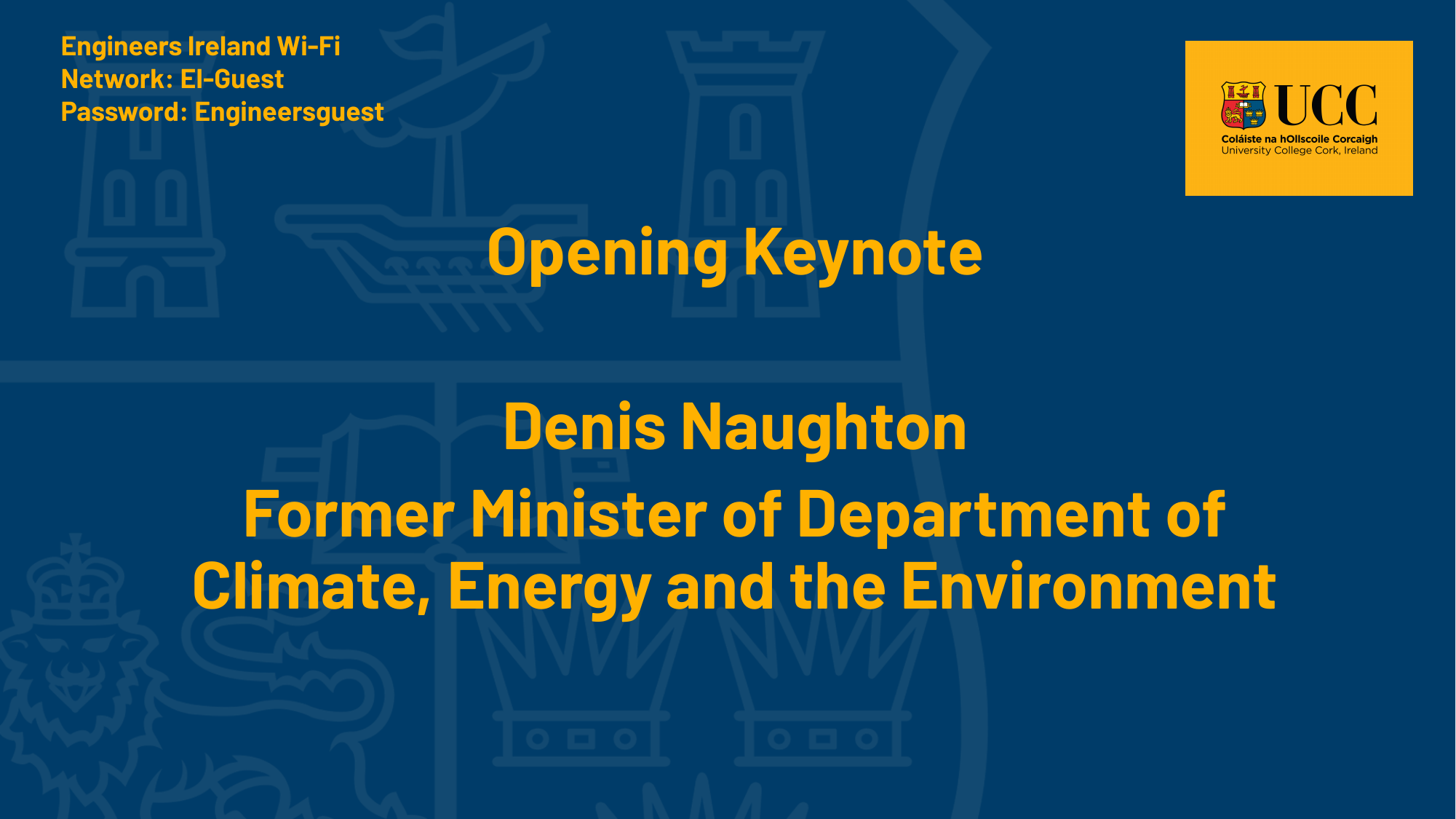

Engineers Ireland Wi-Fi
Network: EI-Guest
Password: Engineersguest

Opening Keynote

Denis Naughton
Former Minister of Department of Climate, Energy and the Environment